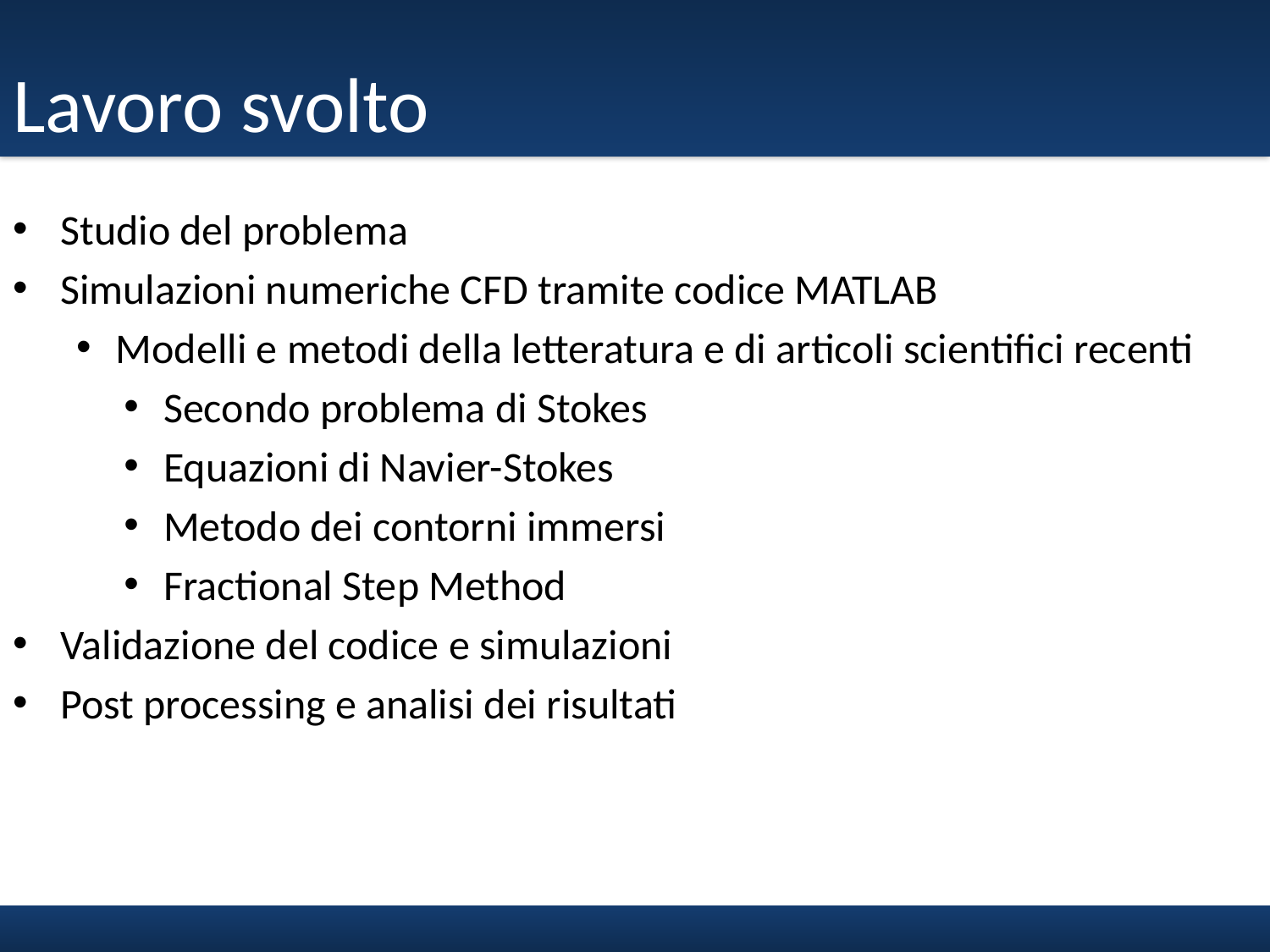

# Lavoro svolto
Studio del problema
Simulazioni numeriche CFD tramite codice MATLAB
Modelli e metodi della letteratura e di articoli scientifici recenti
Secondo problema di Stokes
Equazioni di Navier-Stokes
Metodo dei contorni immersi
Fractional Step Method
Validazione del codice e simulazioni
Post processing e analisi dei risultati